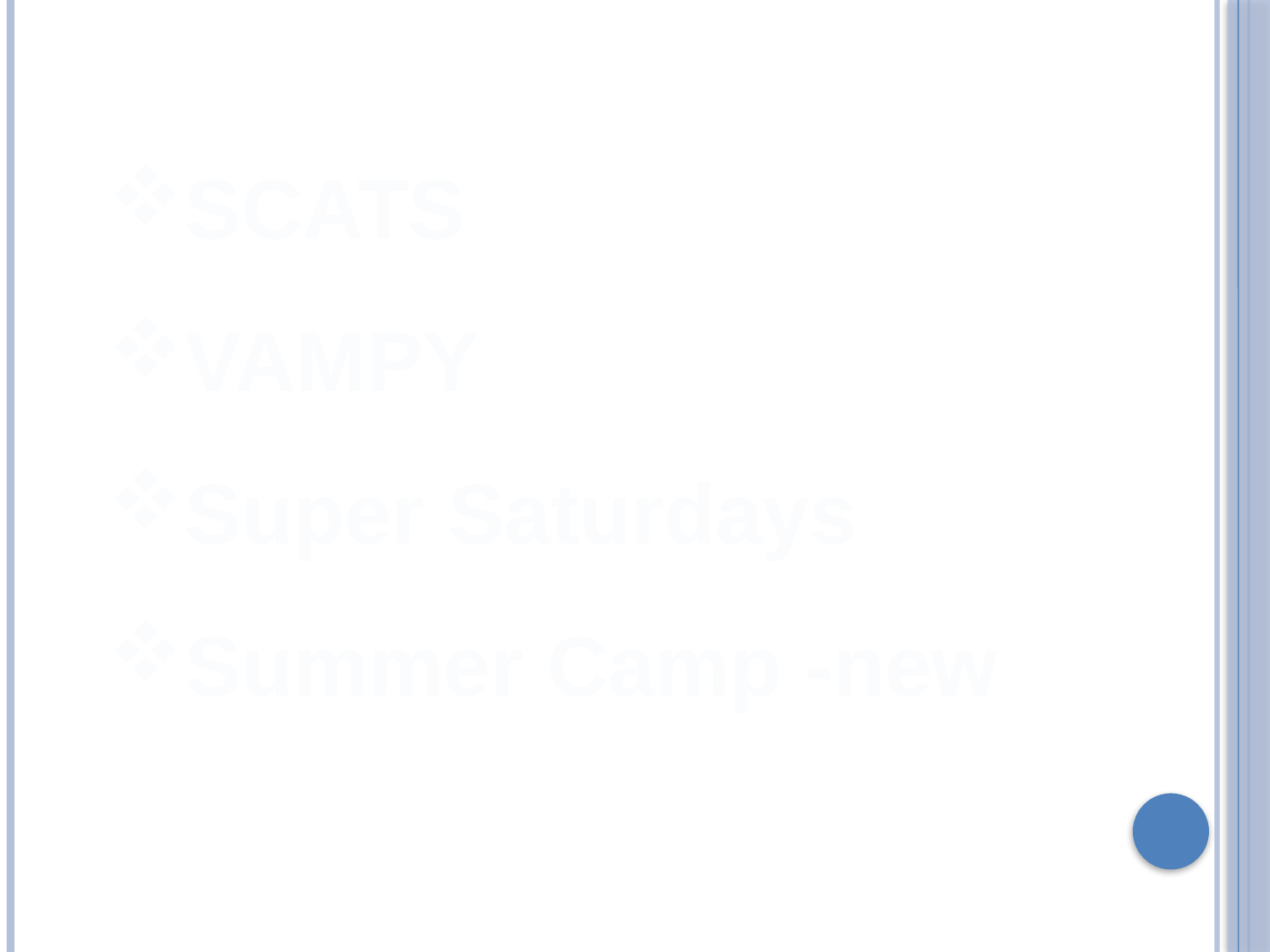

SCATS

VAMPY

Super Saturdays

Summer Camp -new